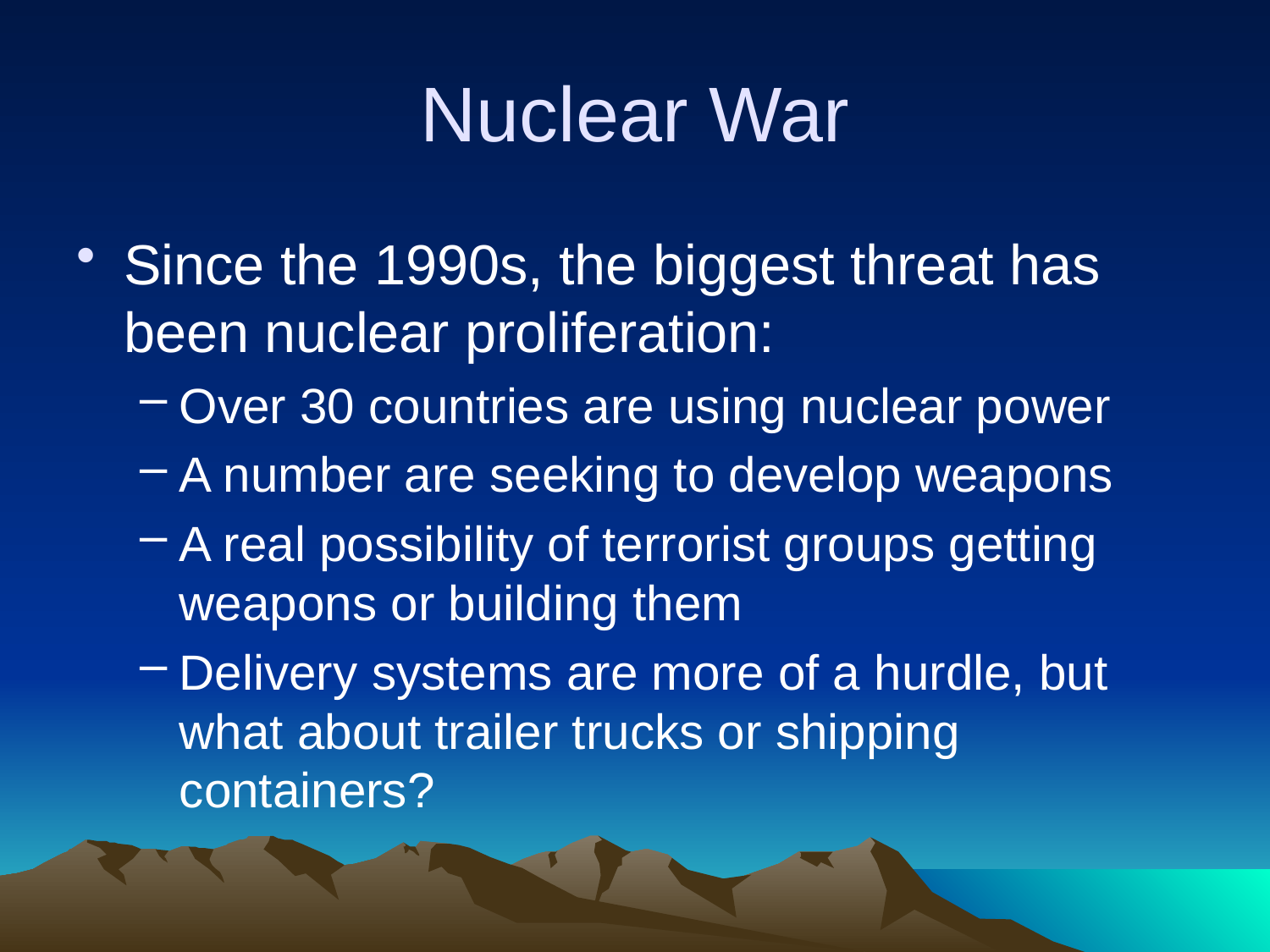

# Nuclear War
Since the 1990s, the biggest threat has been nuclear proliferation:
Over 30 countries are using nuclear power
A number are seeking to develop weapons
A real possibility of terrorist groups getting weapons or building them
Delivery systems are more of a hurdle, but what about trailer trucks or shipping containers?